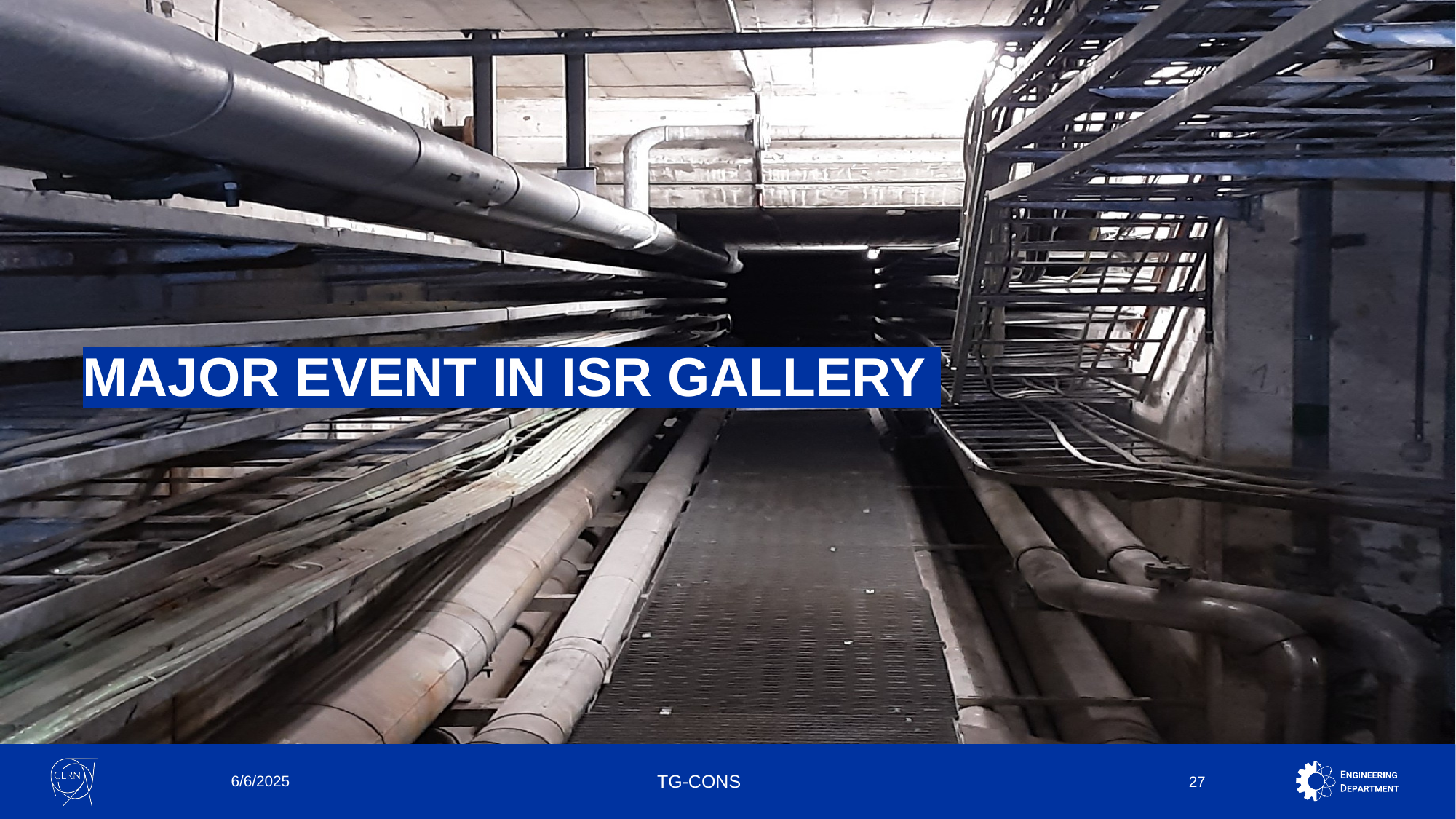

MAJOR EVENT IN ISR GALLERY
6/6/2025
TG-CONS
27